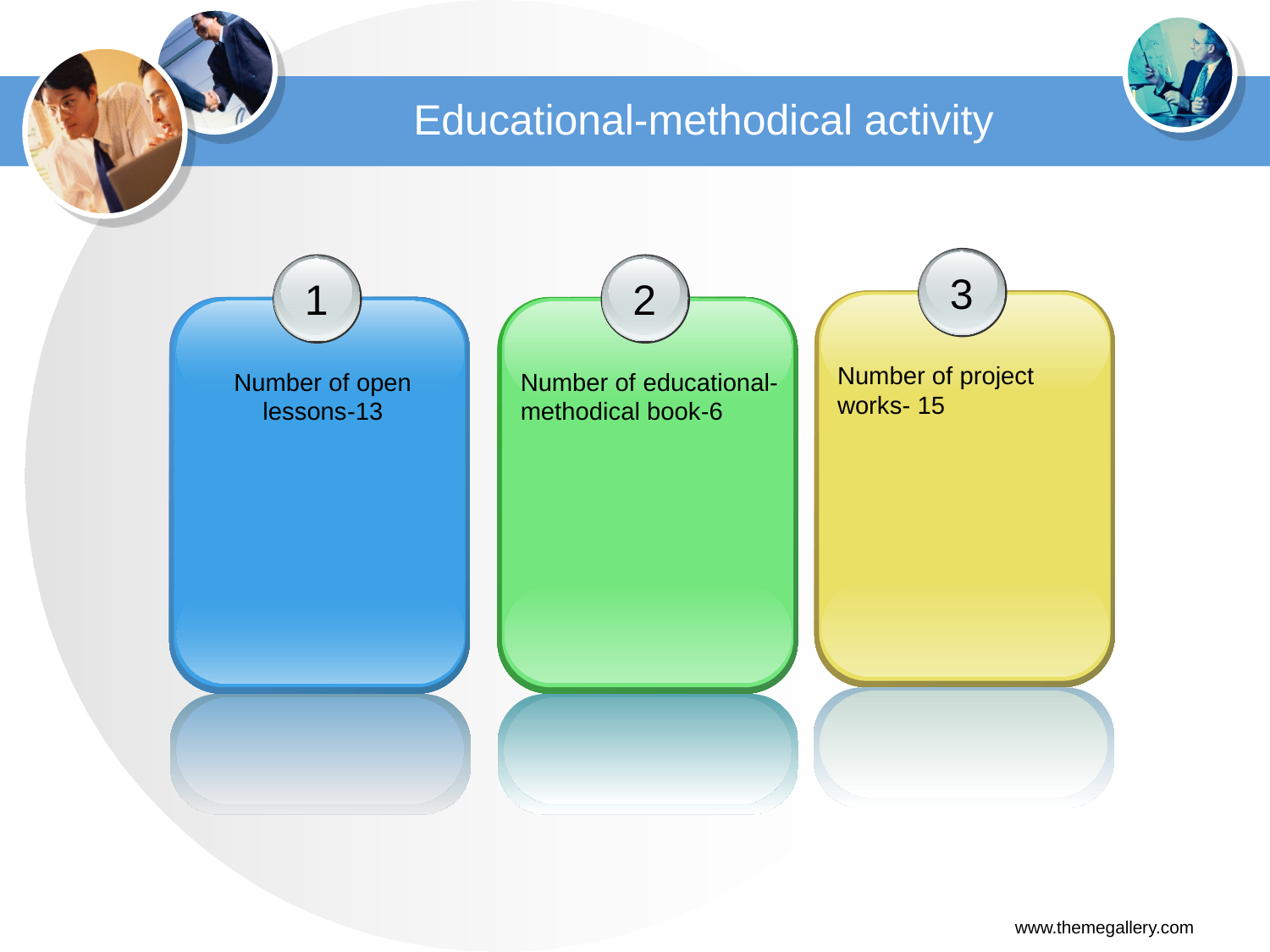

# Educational-methodical activity

3

Number of project works- 15

1

Number of open lessons-13

2

Number of educational-methodical book-6

www.themegallery.com